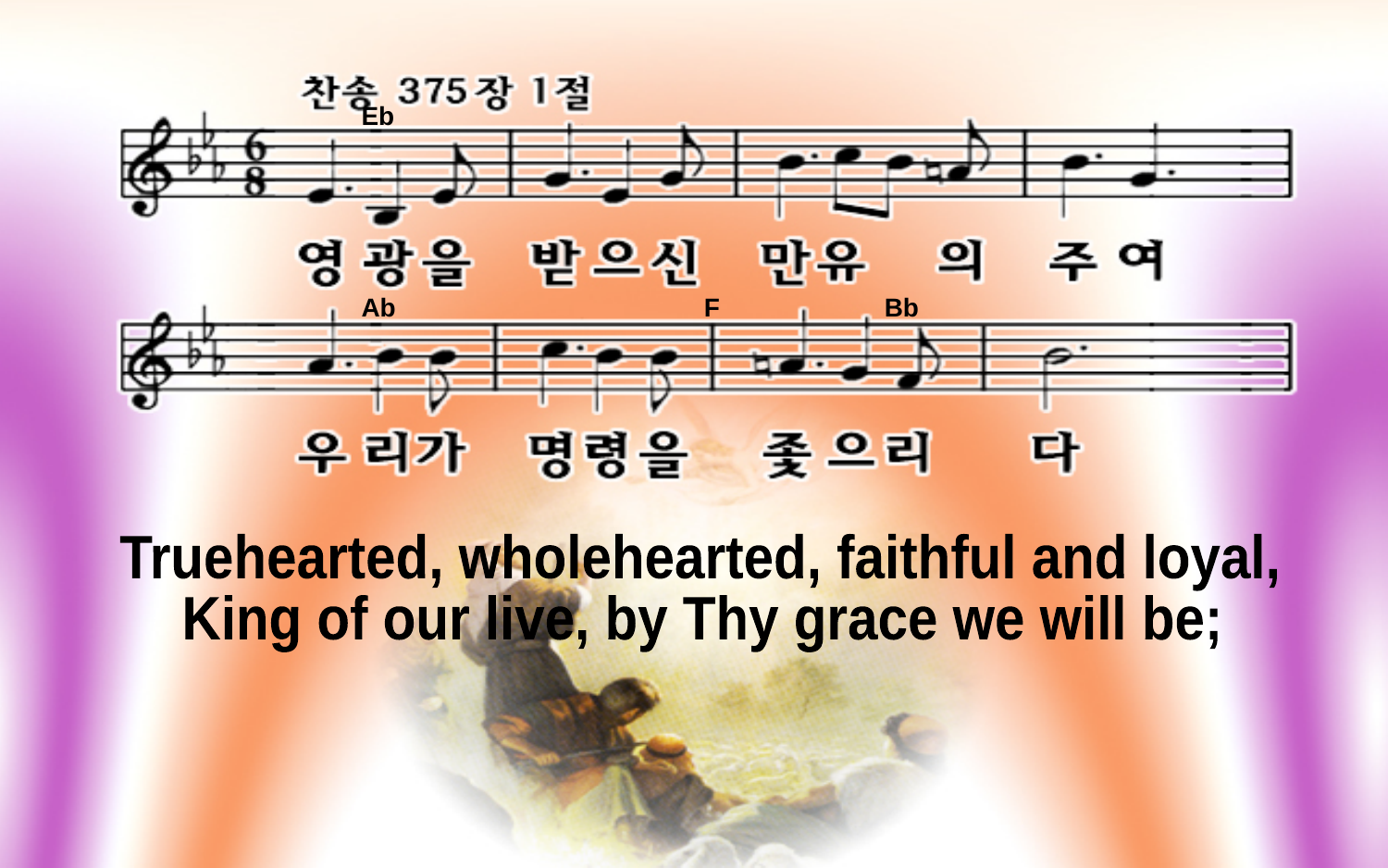

Eb
Ab                                           F                       Bb

Truehearted, wholehearted, faithful and loyal,
King of our live, by Thy grace we will be;